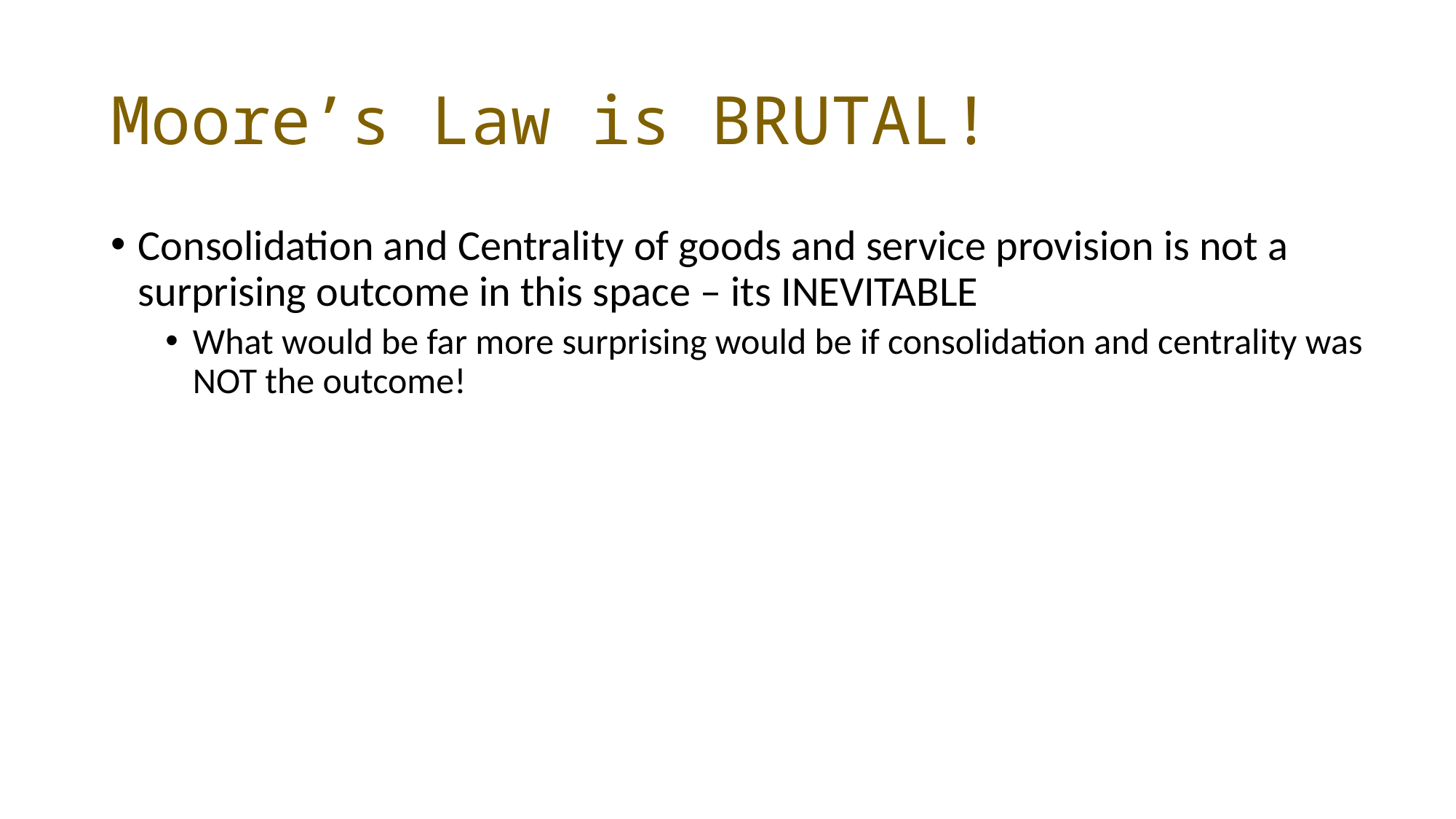

# Moore’s Law is BRUTAL!
Consolidation and Centrality of goods and service provision is not a surprising outcome in this space – its INEVITABLE
What would be far more surprising would be if consolidation and centrality was NOT the outcome!